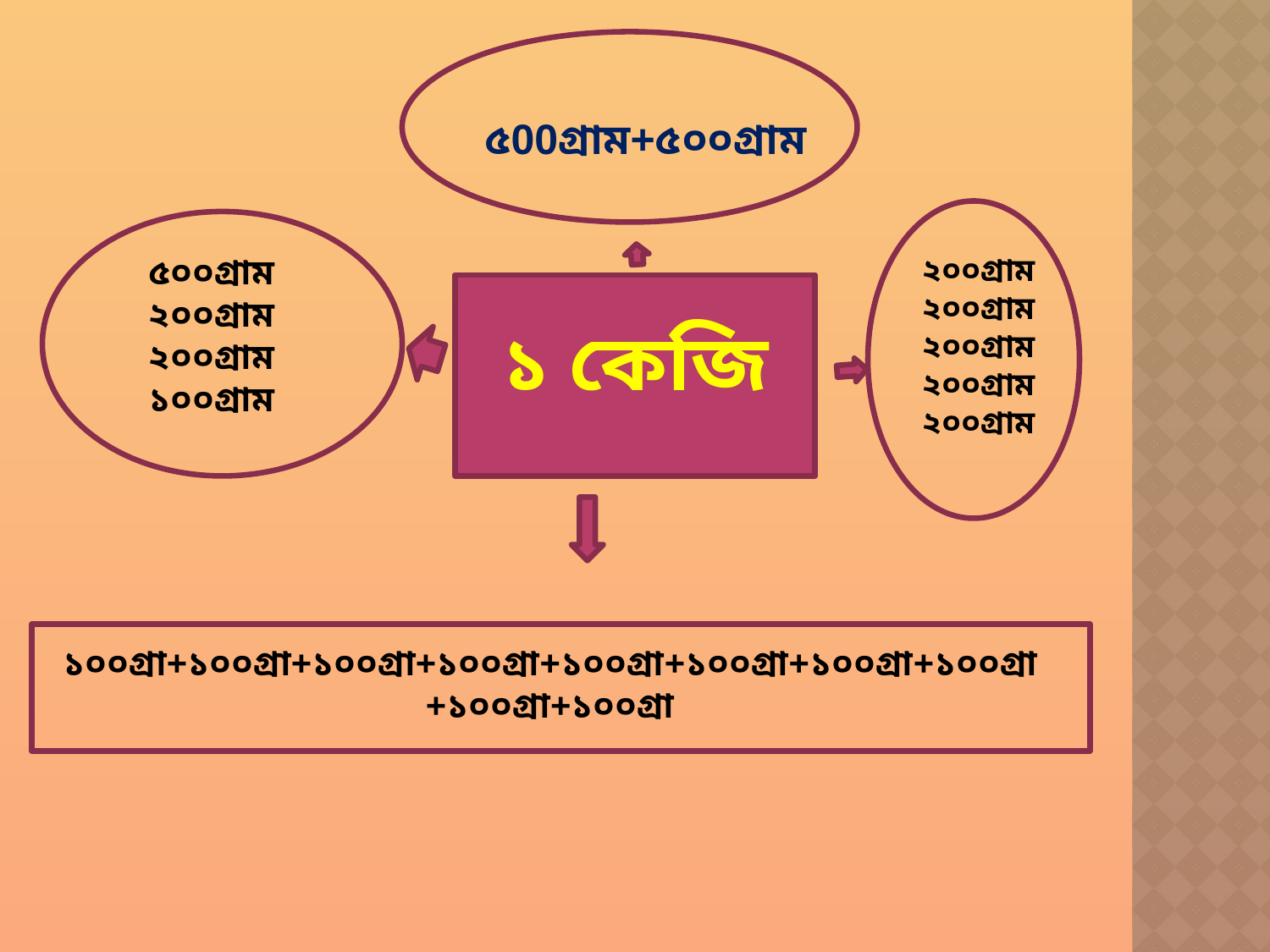

৫00গ্রাম+৫০০গ্রাম

৫০০গ্রাম
২০০গ্রাম
২০০গ্রাম
১০০গ্রাম
২০০গ্রাম
২০০গ্রাম
২০০গ্রাম
২০০গ্রাম
২০০গ্রাম

১ কেজি

১০০গ্রা+১০০গ্রা+১০০গ্রা+১০০গ্রা+১০০গ্রা+১০০গ্রা+১০০গ্রা+১০০গ্রা+১০০গ্রা+১০০গ্রা